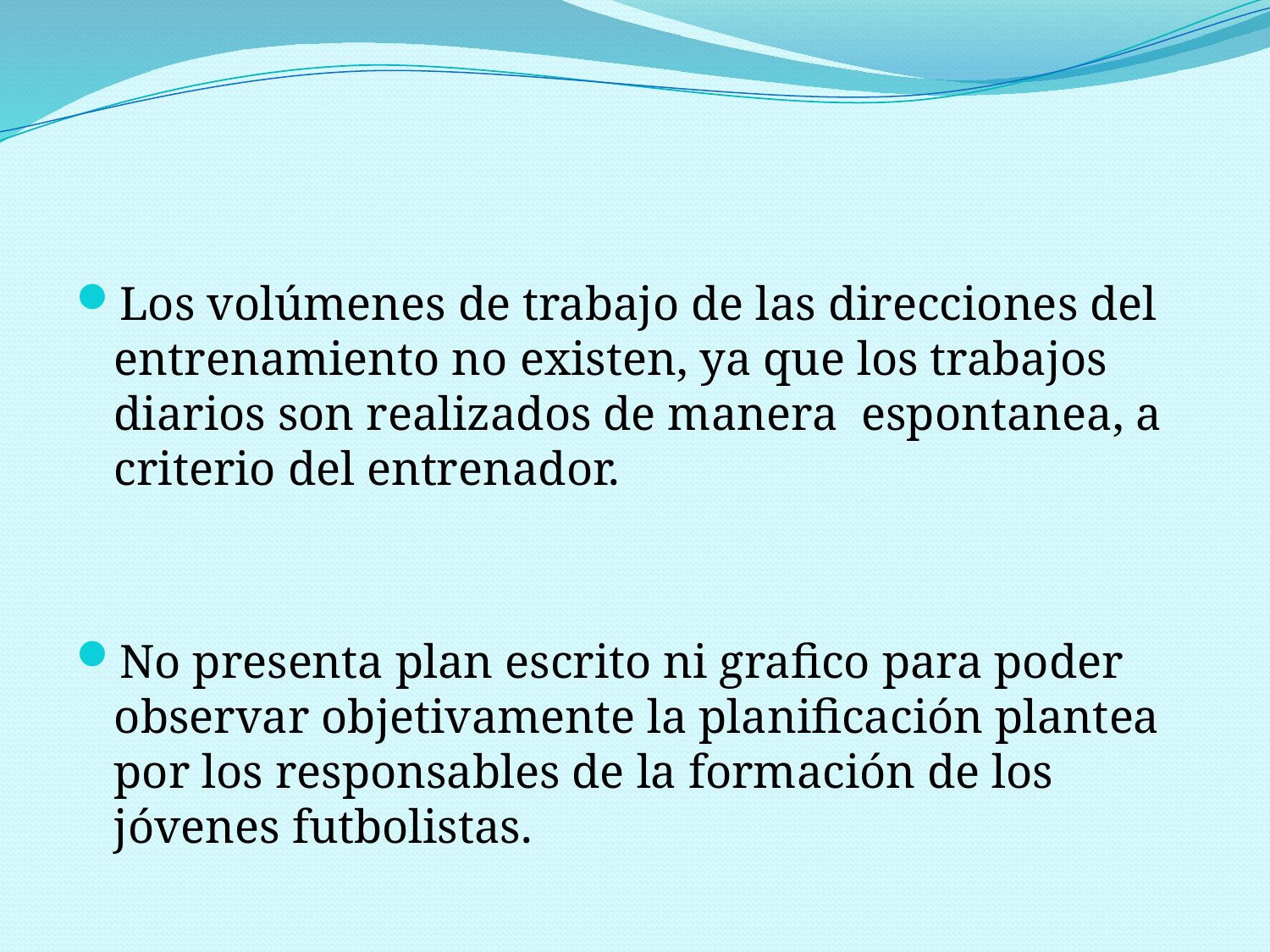

#
Los volúmenes de trabajo de las direcciones del entrenamiento no existen, ya que los trabajos diarios son realizados de manera  espontanea, a criterio del entrenador.

No presenta plan escrito ni grafico para poder observar objetivamente la planificación plantea por los responsables de la formación de los jóvenes futbolistas.